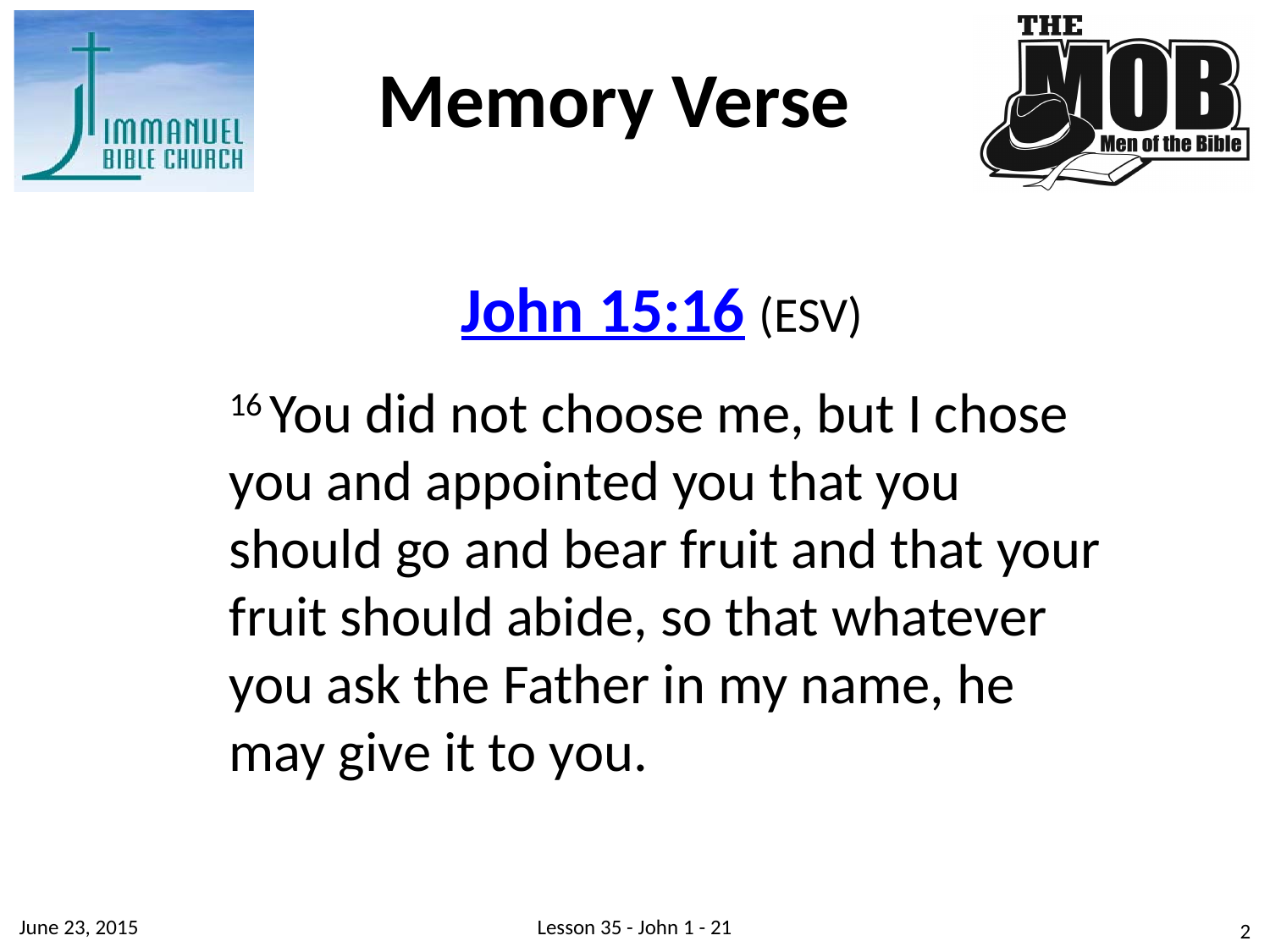

Memory Verse
John 15:16 (ESV)
16 You did not choose me, but I chose you and appointed you that you should go and bear fruit and that your fruit should abide, so that whatever you ask the Father in my name, he may give it to you.
June 23, 2015
Lesson 35 - John 1 - 21
2